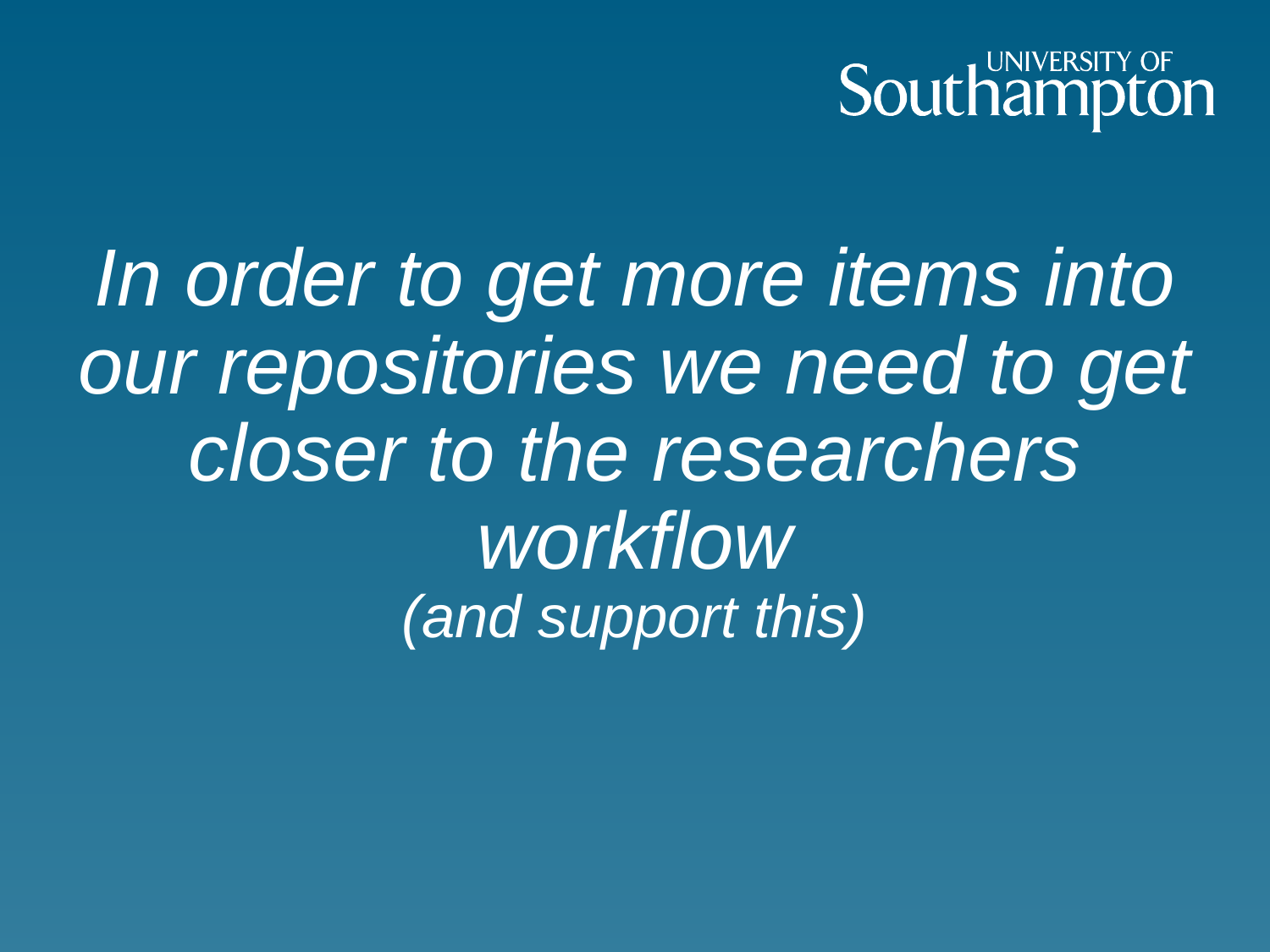

# In order to get more items into our repositories we need to get closer to the researchers workflow (and support this)